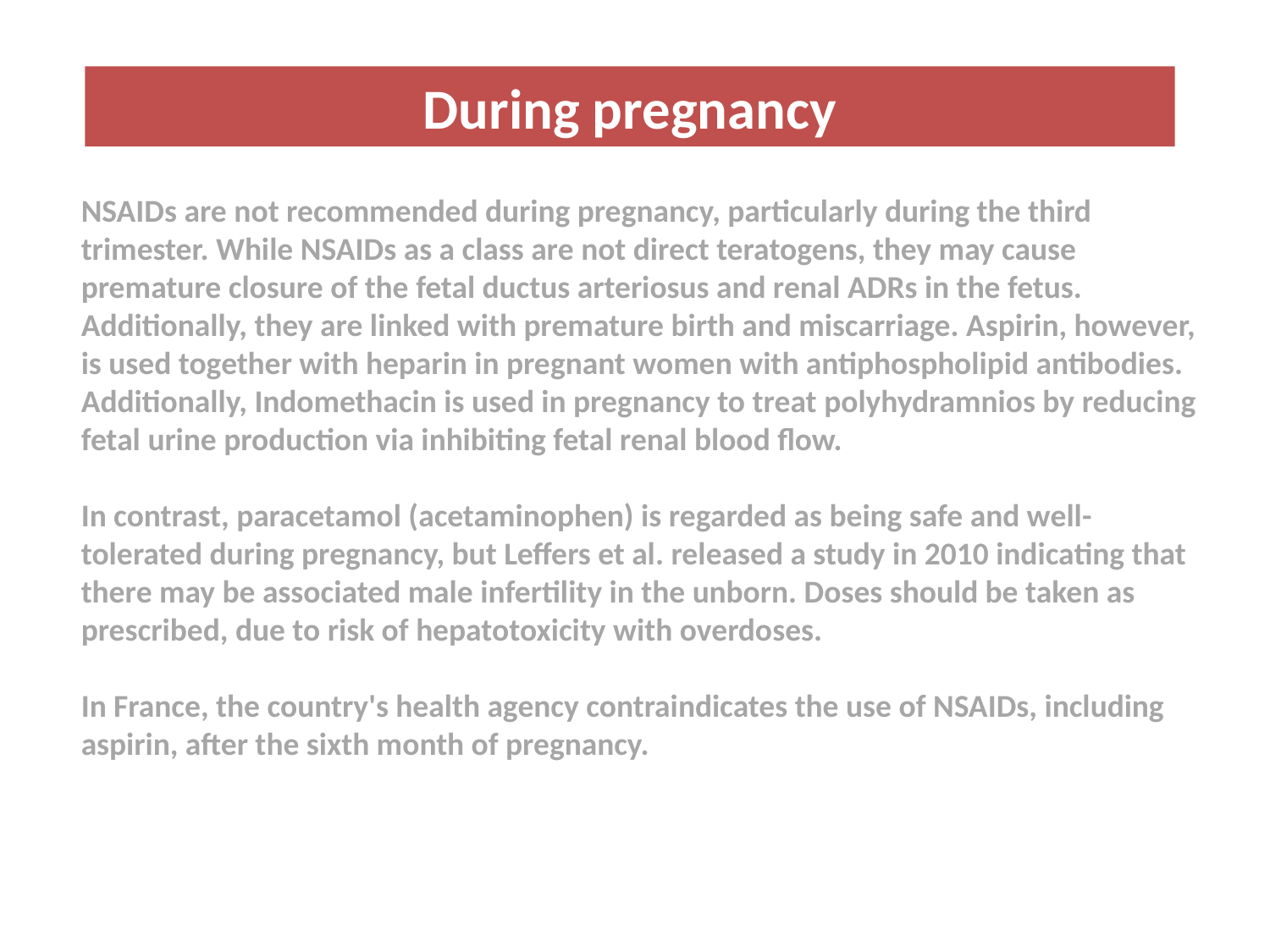

During pregnancy
# NSAIDs are not recommended during pregnancy, particularly during the third trimester. While NSAIDs as a class are not direct teratogens, they may cause premature closure of the fetal ductus arteriosus and renal ADRs in the fetus. Additionally, they are linked with premature birth and miscarriage. Aspirin, however, is used together with heparin in pregnant women with antiphospholipid antibodies. Additionally, Indomethacin is used in pregnancy to treat polyhydramnios by reducing fetal urine production via inhibiting fetal renal blood flow. In contrast, paracetamol (acetaminophen) is regarded as being safe and well-tolerated during pregnancy, but Leffers et al. released a study in 2010 indicating that there may be associated male infertility in the unborn. Doses should be taken as prescribed, due to risk of hepatotoxicity with overdoses. In France, the country's health agency contraindicates the use of NSAIDs, including aspirin, after the sixth month of pregnancy.